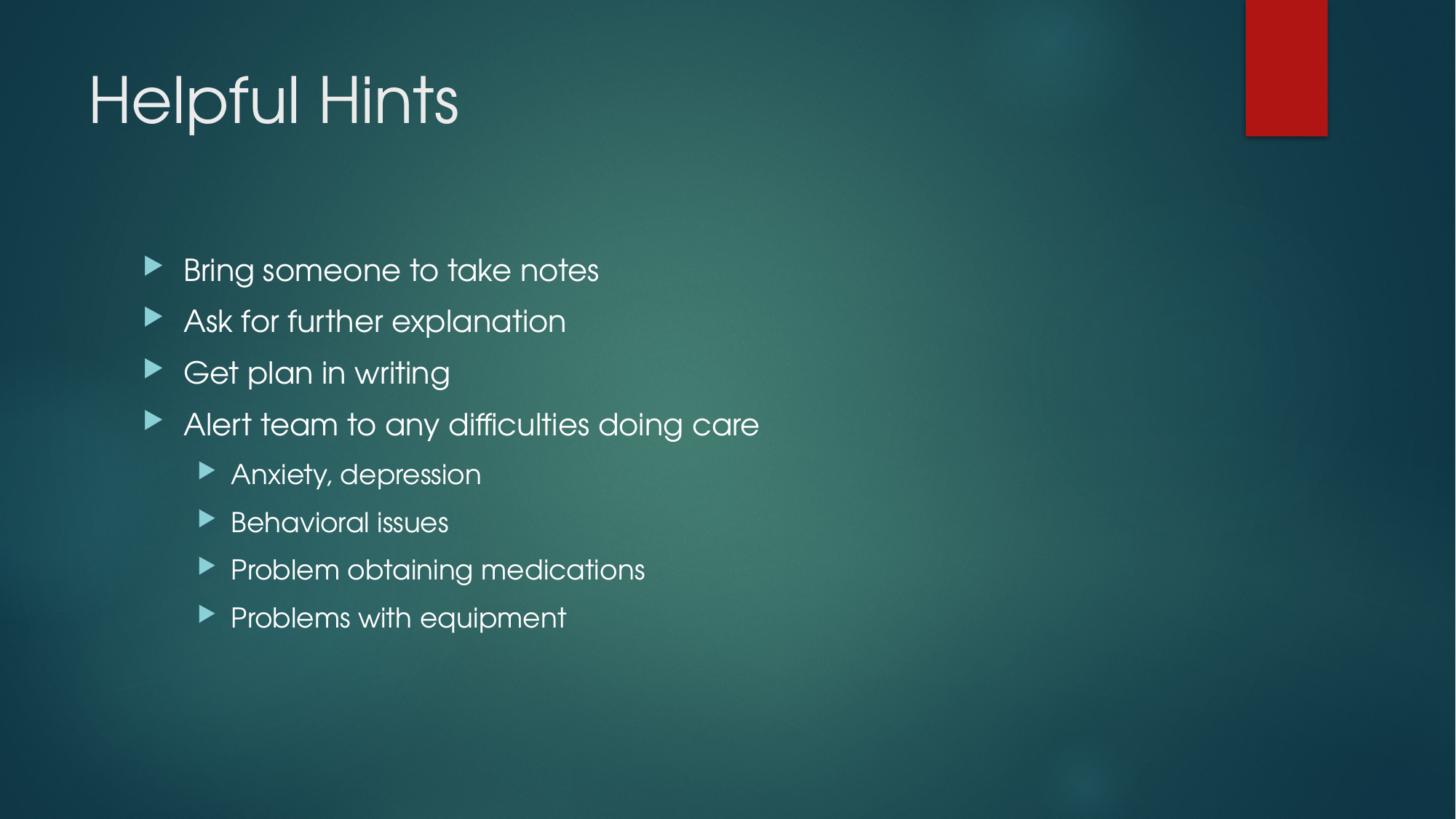

# Helpful Hints
Bring someone to take notes
Ask for further explanation
Get plan in writing
Alert team to any difficulties doing care
Anxiety, depression
Behavioral issues
Problem obtaining medications
Problems with equipment